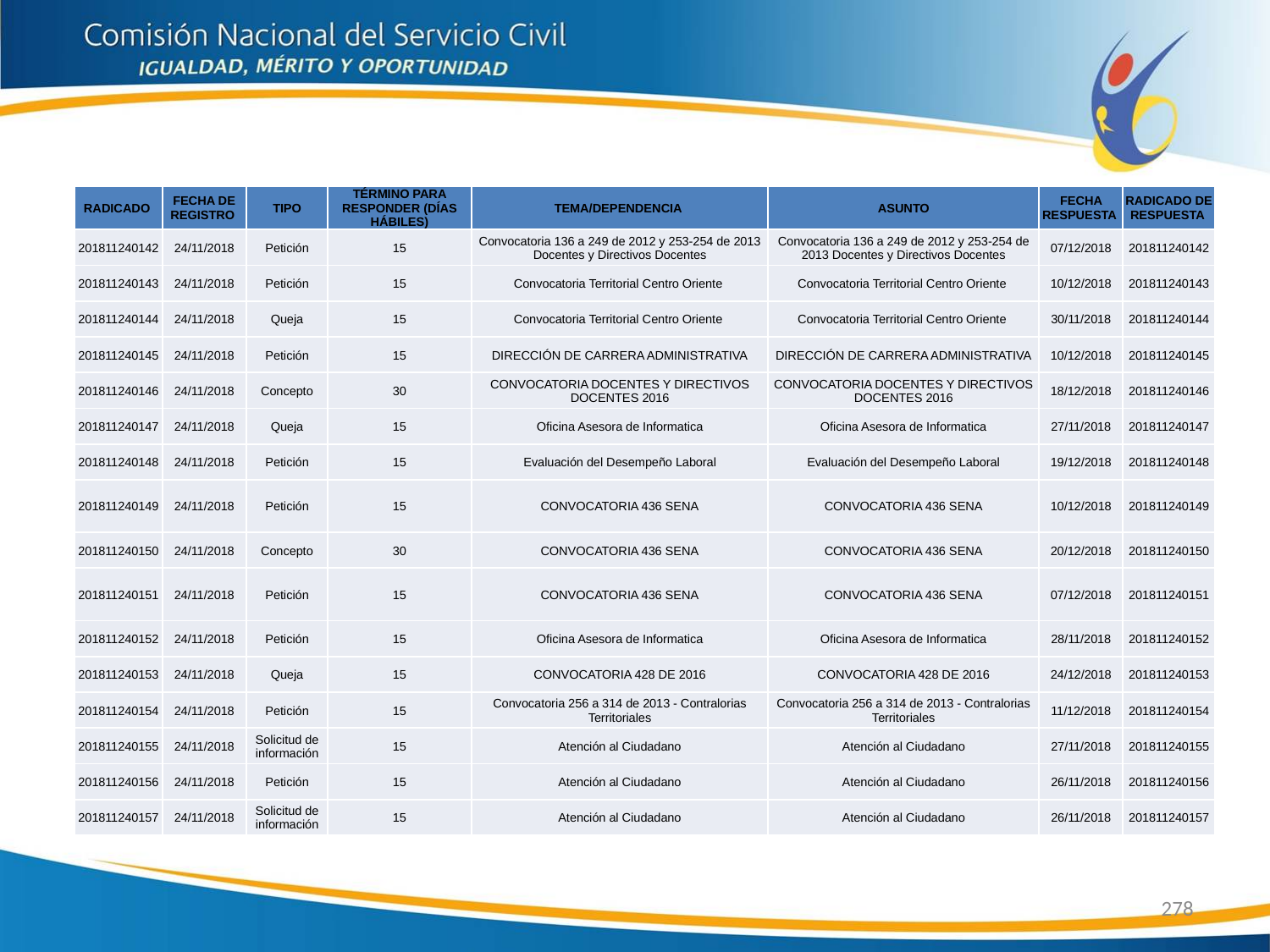

| RADICADO | FECHA DE REGISTRO | TIPO | TÉRMINO PARA RESPONDER (DÍAS HÁBILES) | TEMA/DEPENDENCIA | ASUNTO | FECHA RESPUESTA | RADICADO DE RESPUESTA |
| --- | --- | --- | --- | --- | --- | --- | --- |
| 201811240142 | 24/11/2018 | Petición | 15 | Convocatoria 136 a 249 de 2012 y 253-254 de 2013 Docentes y Directivos Docentes | Convocatoria 136 a 249 de 2012 y 253-254 de 2013 Docentes y Directivos Docentes | 07/12/2018 | 201811240142 |
| 201811240143 | 24/11/2018 | Petición | 15 | Convocatoria Territorial Centro Oriente | Convocatoria Territorial Centro Oriente | 10/12/2018 | 201811240143 |
| 201811240144 | 24/11/2018 | Queja | 15 | Convocatoria Territorial Centro Oriente | Convocatoria Territorial Centro Oriente | 30/11/2018 | 201811240144 |
| 201811240145 | 24/11/2018 | Petición | 15 | DIRECCIÓN DE CARRERA ADMINISTRATIVA | DIRECCIÓN DE CARRERA ADMINISTRATIVA | 10/12/2018 | 201811240145 |
| 201811240146 | 24/11/2018 | Concepto | 30 | CONVOCATORIA DOCENTES Y DIRECTIVOS DOCENTES 2016 | CONVOCATORIA DOCENTES Y DIRECTIVOS DOCENTES 2016 | 18/12/2018 | 201811240146 |
| 201811240147 | 24/11/2018 | Queja | 15 | Oficina Asesora de Informatica | Oficina Asesora de Informatica | 27/11/2018 | 201811240147 |
| 201811240148 | 24/11/2018 | Petición | 15 | Evaluación del Desempeño Laboral | Evaluación del Desempeño Laboral | 19/12/2018 | 201811240148 |
| 201811240149 | 24/11/2018 | Petición | 15 | CONVOCATORIA 436 SENA | CONVOCATORIA 436 SENA | 10/12/2018 | 201811240149 |
| 201811240150 | 24/11/2018 | Concepto | 30 | CONVOCATORIA 436 SENA | CONVOCATORIA 436 SENA | 20/12/2018 | 201811240150 |
| 201811240151 | 24/11/2018 | Petición | 15 | CONVOCATORIA 436 SENA | CONVOCATORIA 436 SENA | 07/12/2018 | 201811240151 |
| 201811240152 | 24/11/2018 | Petición | 15 | Oficina Asesora de Informatica | Oficina Asesora de Informatica | 28/11/2018 | 201811240152 |
| 201811240153 | 24/11/2018 | Queja | 15 | CONVOCATORIA 428 DE 2016 | CONVOCATORIA 428 DE 2016 | 24/12/2018 | 201811240153 |
| 201811240154 | 24/11/2018 | Petición | 15 | Convocatoria 256 a 314 de 2013 - Contralorias Territoriales | Convocatoria 256 a 314 de 2013 - Contralorias Territoriales | 11/12/2018 | 201811240154 |
| 201811240155 | 24/11/2018 | Solicitud de información | 15 | Atención al Ciudadano | Atención al Ciudadano | 27/11/2018 | 201811240155 |
| 201811240156 | 24/11/2018 | Petición | 15 | Atención al Ciudadano | Atención al Ciudadano | 26/11/2018 | 201811240156 |
| 201811240157 | 24/11/2018 | Solicitud de información | 15 | Atención al Ciudadano | Atención al Ciudadano | 26/11/2018 | 201811240157 |
278